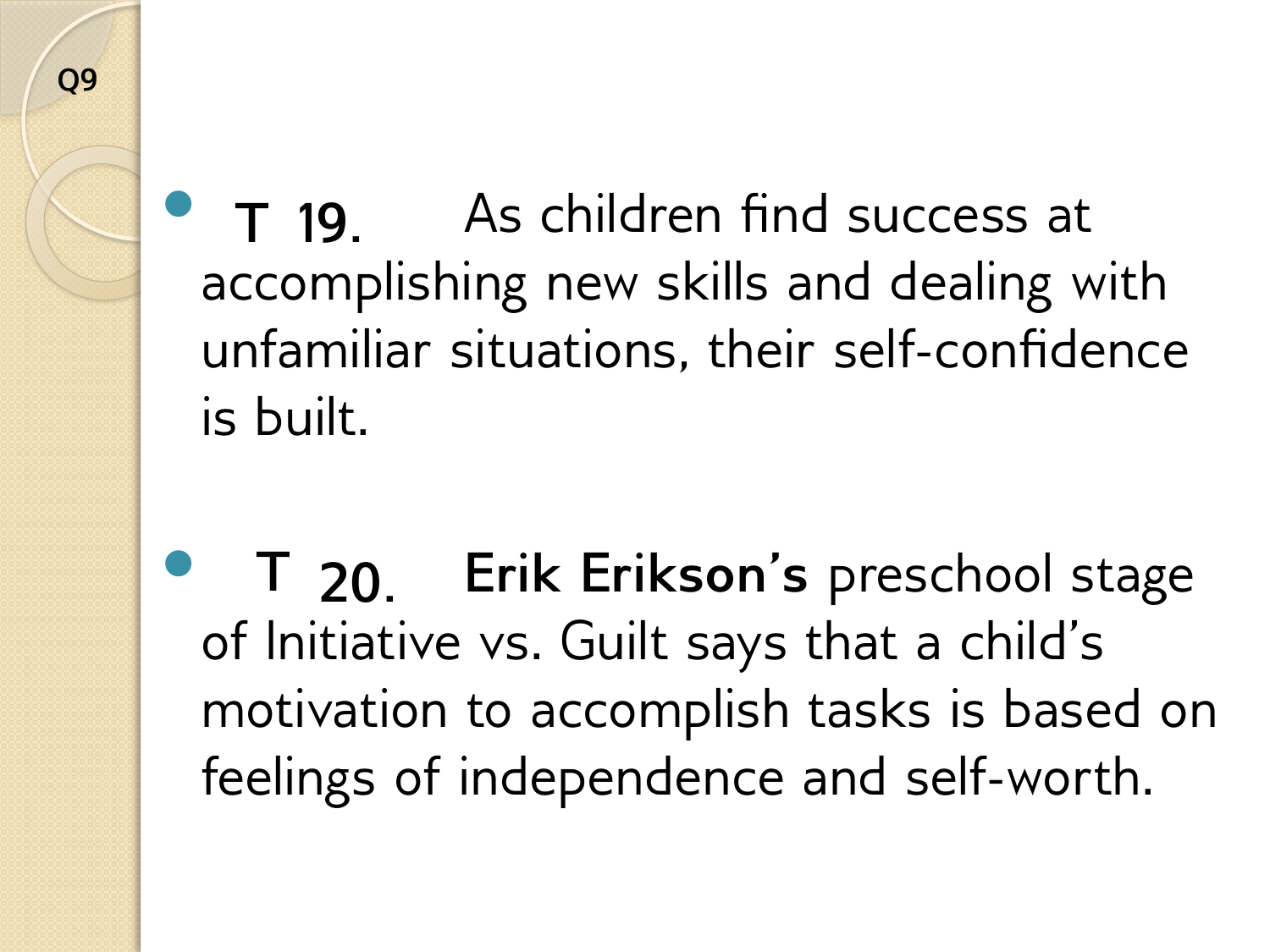

Q9
              As children find success at accomplishing new skills and dealing with unfamiliar situations, their self-confidence is built.

              Erik Erikson’s preschool stage of Initiative vs. Guilt says that a child’s motivation to accomplish tasks is based on feelings of independence and self-worth.
T
19.
T
20.